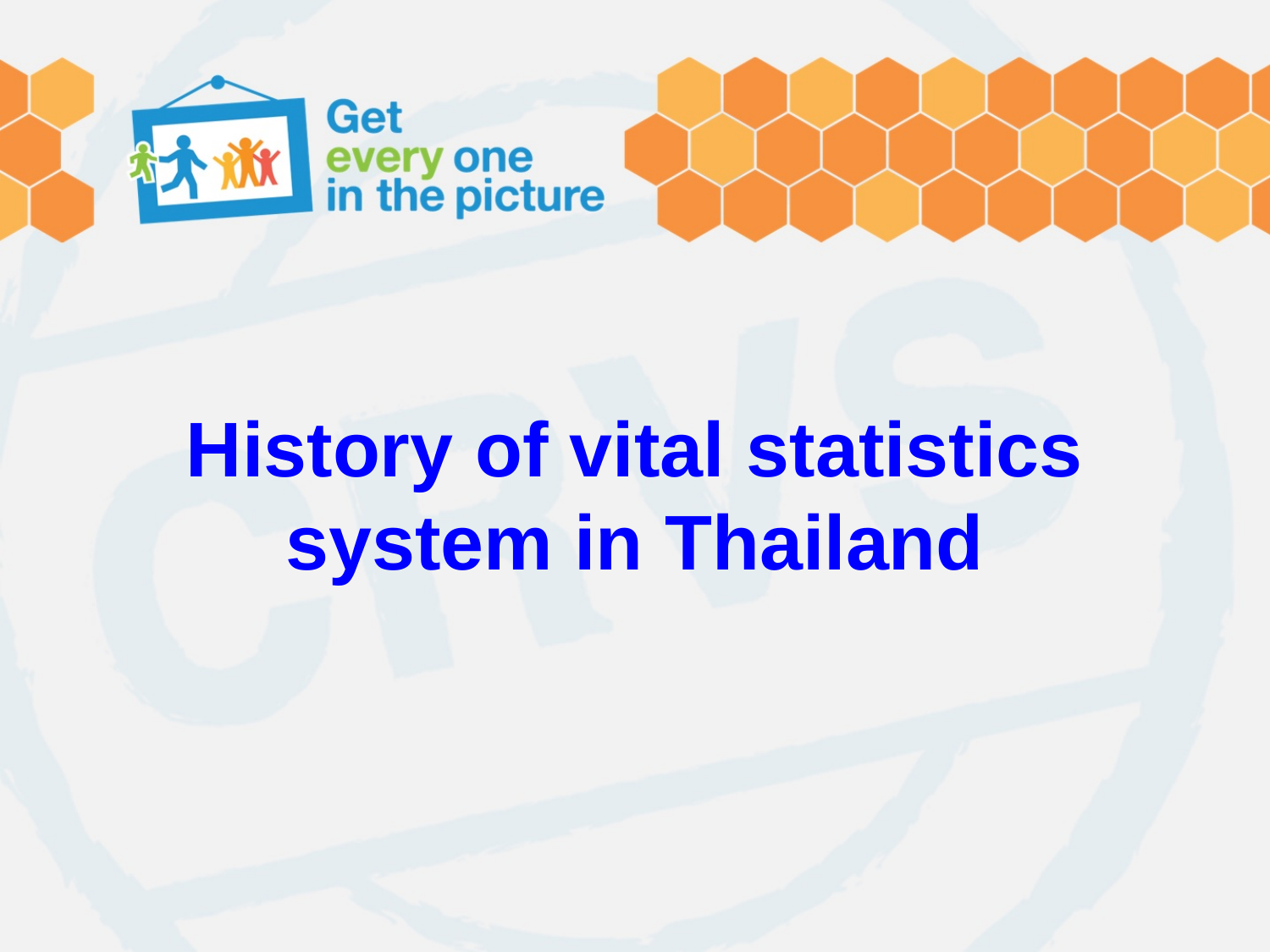

# History of vital statistics system in Thailand